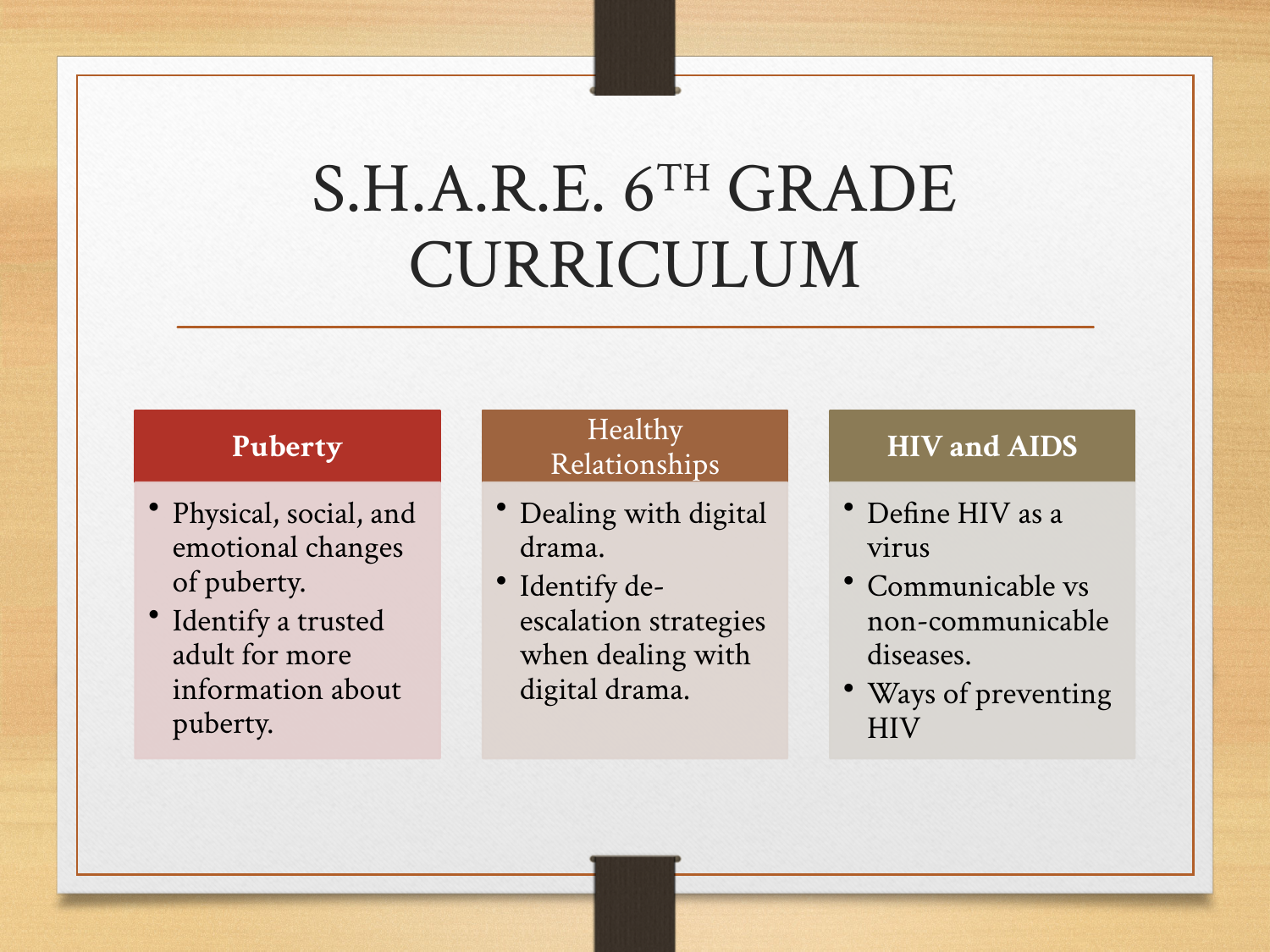

# S.H.A.R.E. 6TH GRADE CURRICULUM
Puberty
Physical, social, and emotional changes of puberty.
Identify a trusted adult for more information about puberty.
Healthy Relationships
Dealing with digital drama.
Identify de-escalation strategies when dealing with digital drama.
HIV and AIDS
Define HIV as a virus
Communicable vs non-communicable diseases.
Ways of preventing HIV